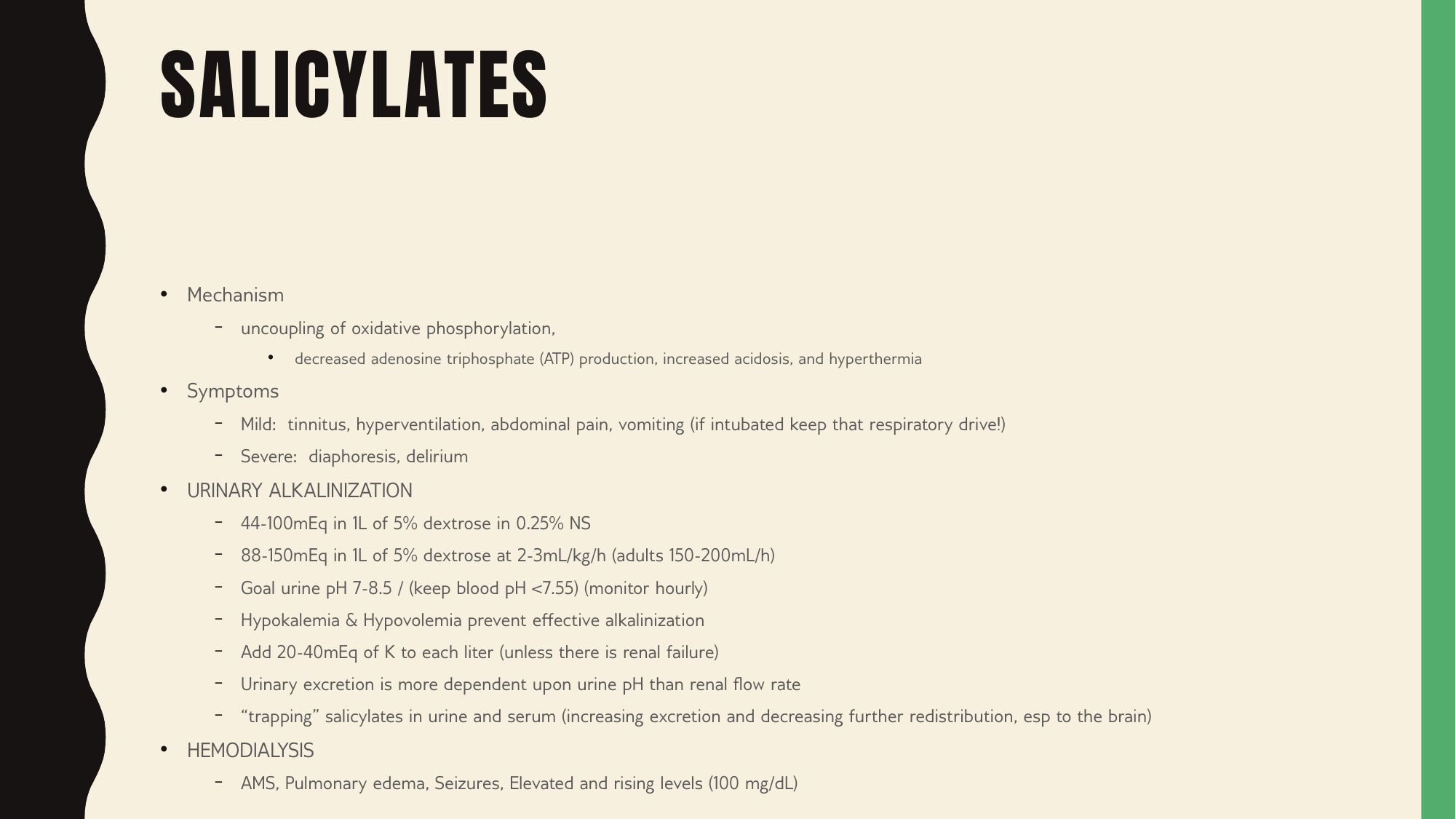

# Salicylates
Mechanism
uncoupling of oxidative phosphorylation,
decreased adenosine triphosphate (ATP) production, increased acidosis, and hyperthermia
Symptoms
Mild:  tinnitus, hyperventilation, abdominal pain, vomiting (if intubated keep that respiratory drive!)
Severe:  diaphoresis, delirium
URINARY ALKALINIZATION
44-100mEq in 1L of 5% dextrose in 0.25% NS
88-150mEq in 1L of 5% dextrose at 2-3mL/kg/h (adults 150-200mL/h)
Goal urine pH 7-8.5 / (keep blood pH <7.55) (monitor hourly)
Hypokalemia & Hypovolemia prevent effective alkalinization
Add 20-40mEq of K to each liter (unless there is renal failure)
Urinary excretion is more dependent upon urine pH than renal flow rate
“trapping” salicylates in urine and serum (increasing excretion and decreasing further redistribution, esp to the brain)
HEMODIALYSIS
AMS, Pulmonary edema, Seizures, Elevated and rising levels (100 mg/dL)